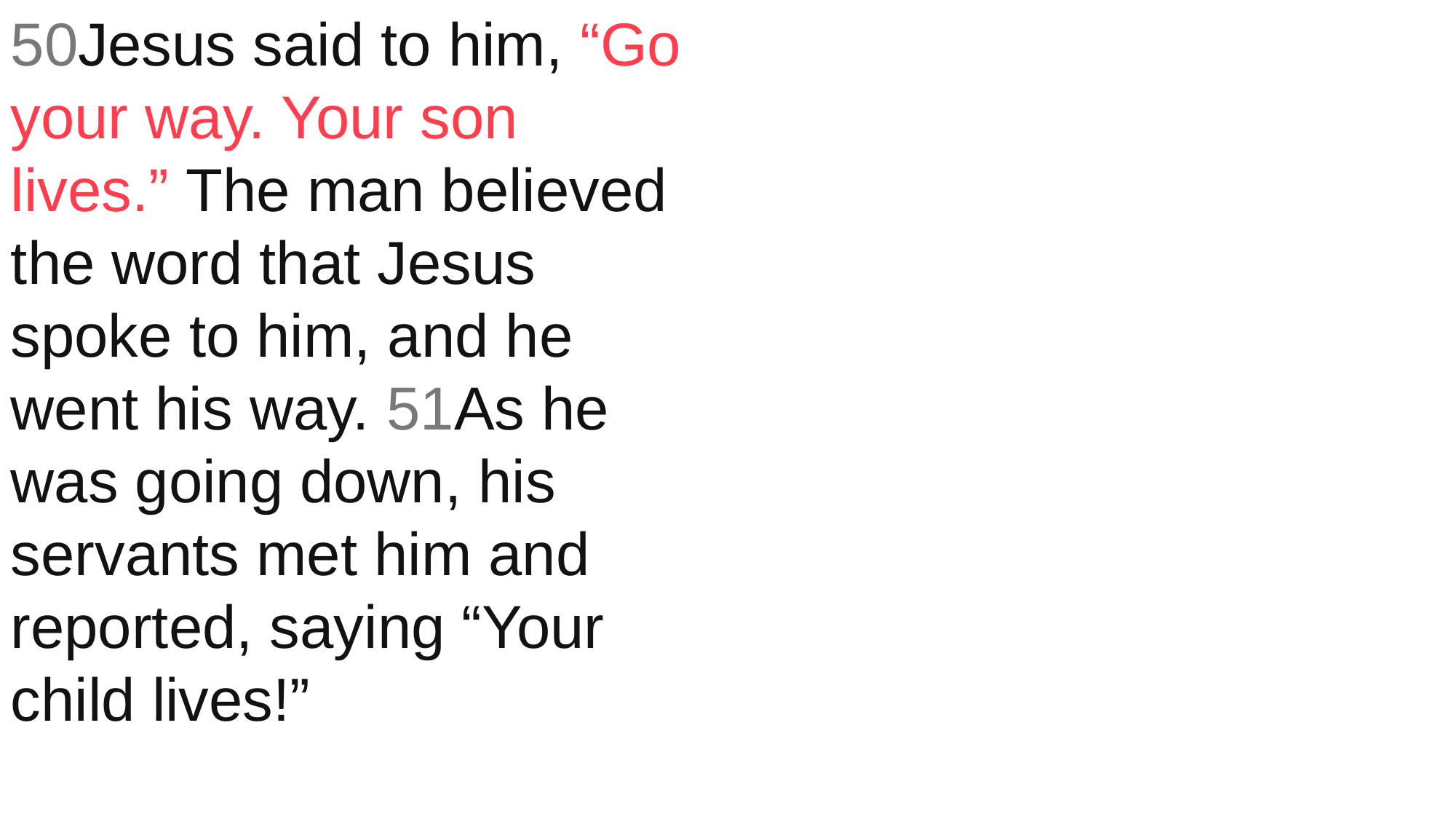

50Jesus said to him, “Go your way. Your son lives.” The man believed the word that Jesus spoke to him, and he went his way. 51As he was going down, his servants met him and reported, saying “Your child lives!”